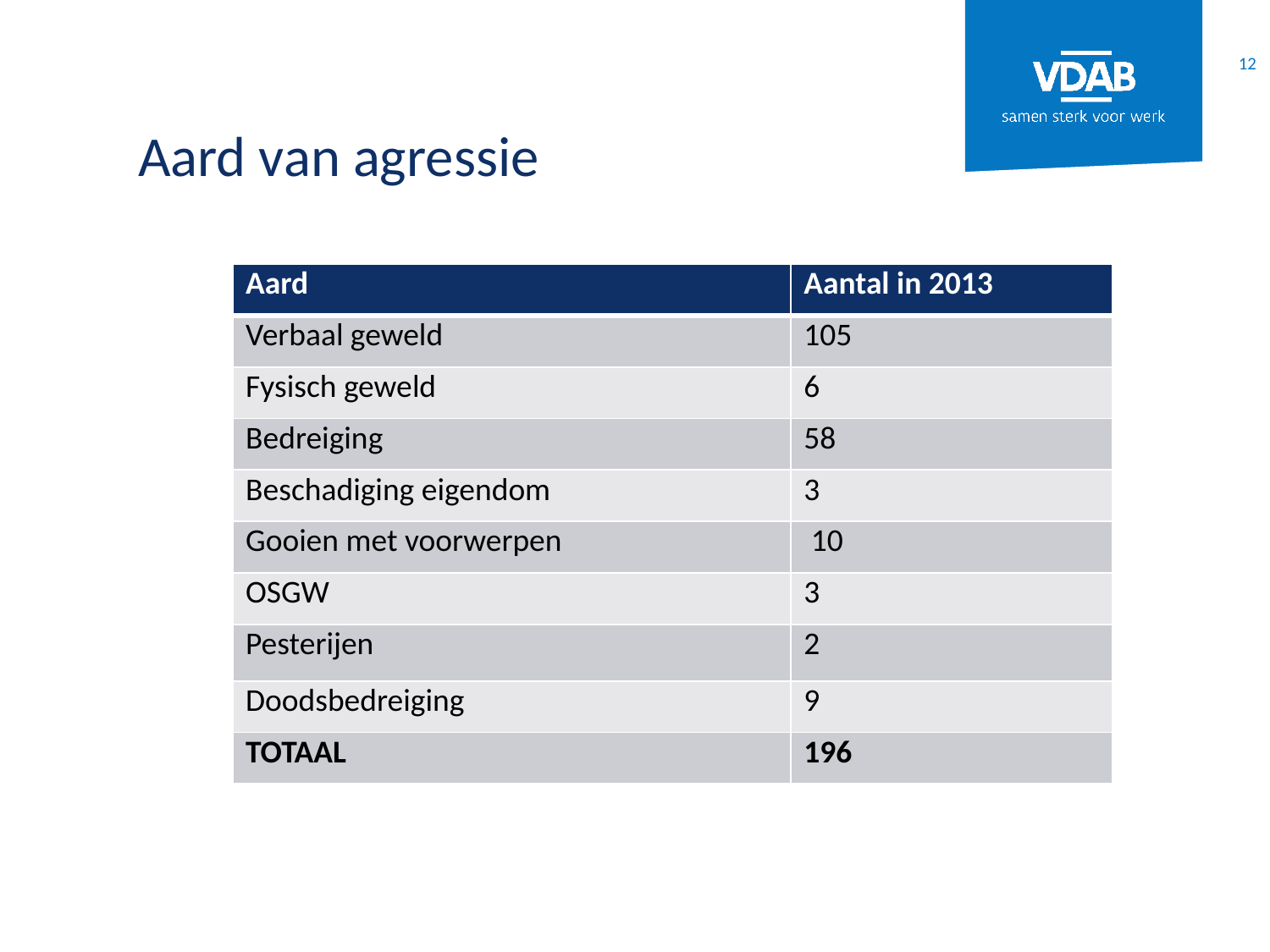

12
# Aard van agressie

| Aard | Aantal in 2013 |
| --- | --- |
| Verbaal geweld | 105 |
| Fysisch geweld | 6 |
| Bedreiging | 58 |
| Beschadiging eigendom | 3 |
| Gooien met voorwerpen | 10 |
| OSGW | 3 |
| Pesterijen | 2 |
| Doodsbedreiging | 9 |
| TOTAAL | 196 |